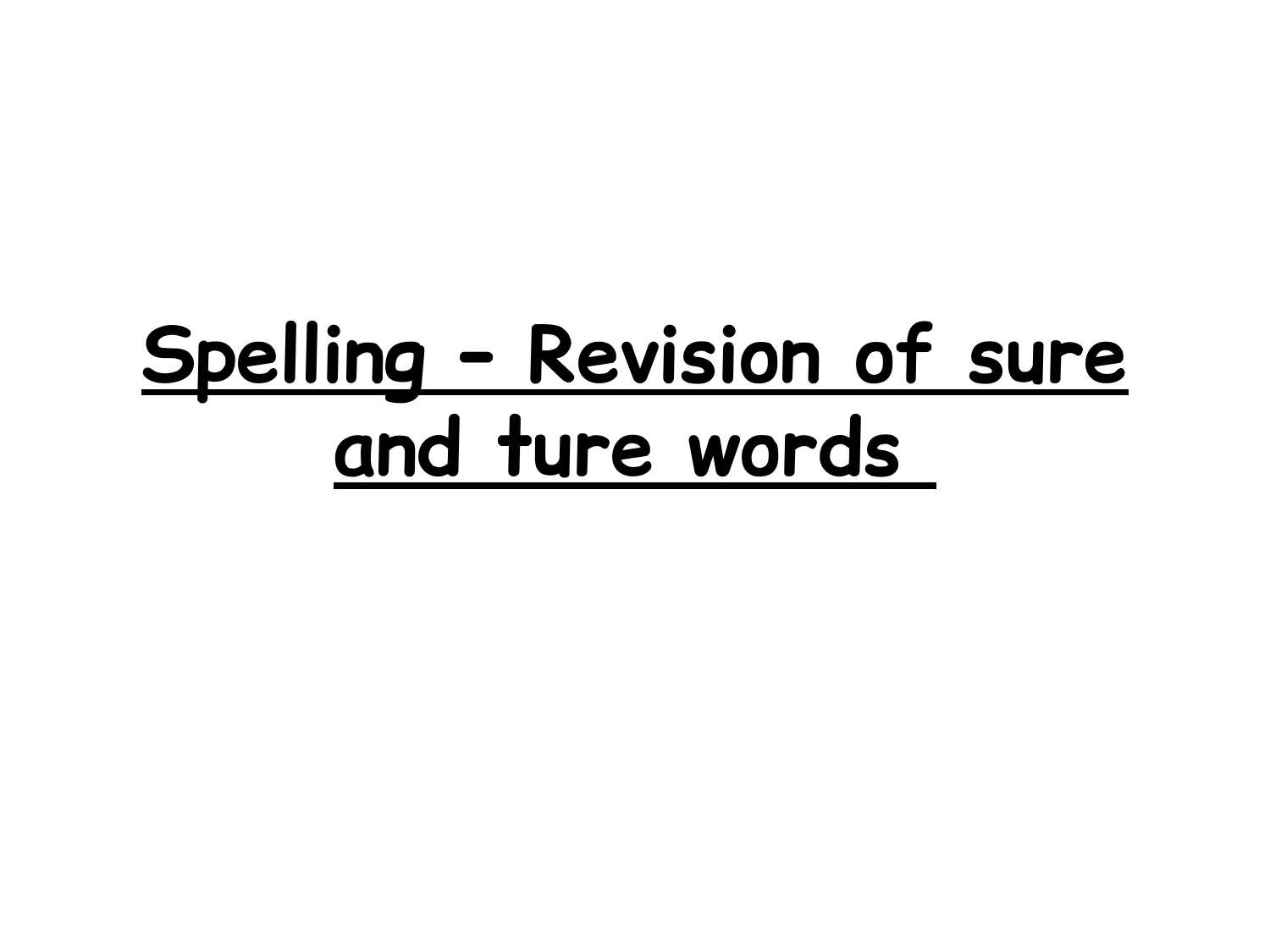

# Spelling – Revision of sure and ture words